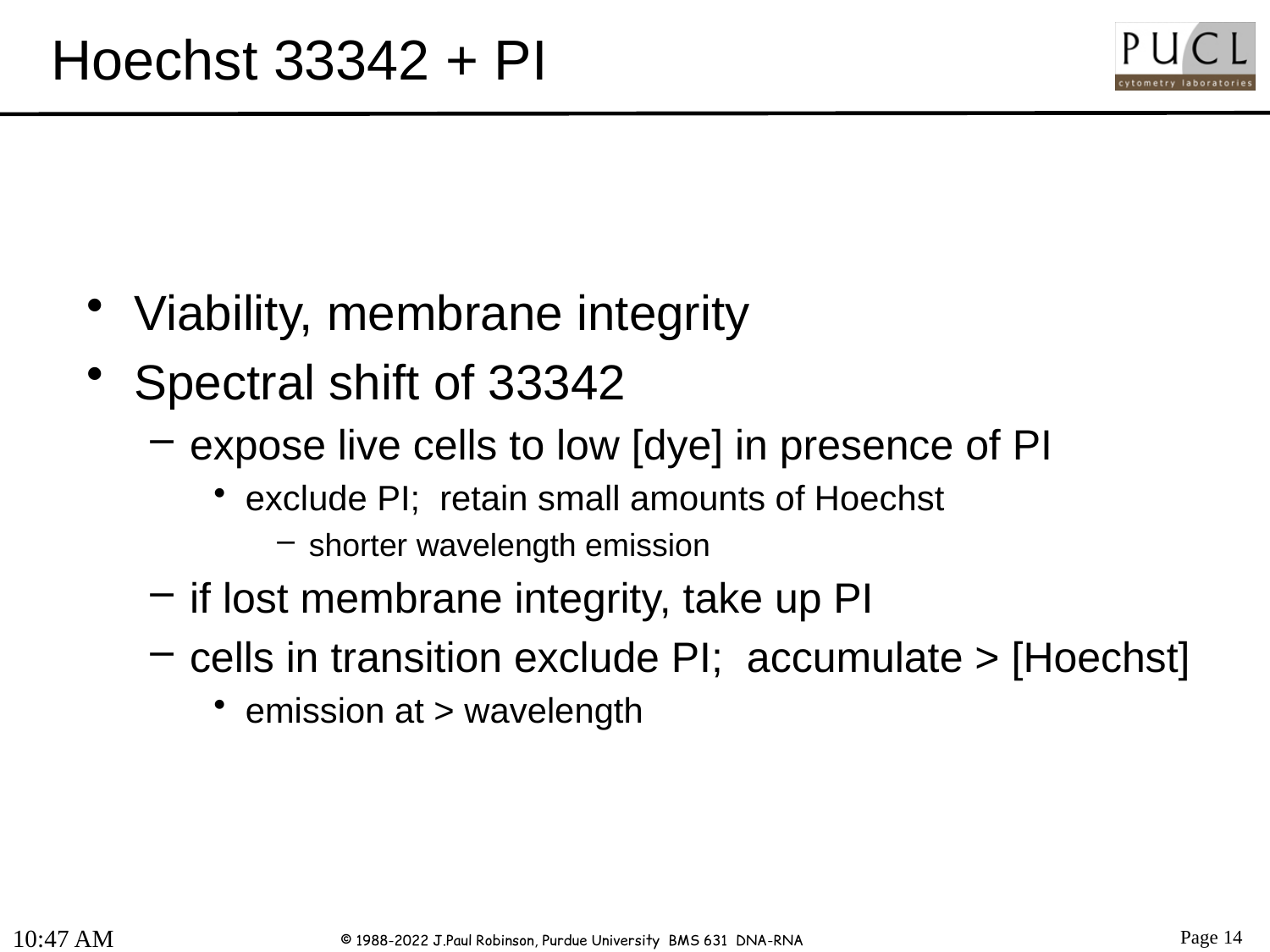

# Hoechst 33342 + PI
Viability, membrane integrity
Spectral shift of 33342
expose live cells to low [dye] in presence of PI
exclude PI;  retain small amounts of Hoechst
shorter wavelength emission
if lost membrane integrity, take up PI
cells in transition exclude PI;  accumulate > [Hoechst]
emission at > wavelength
10:47 AM